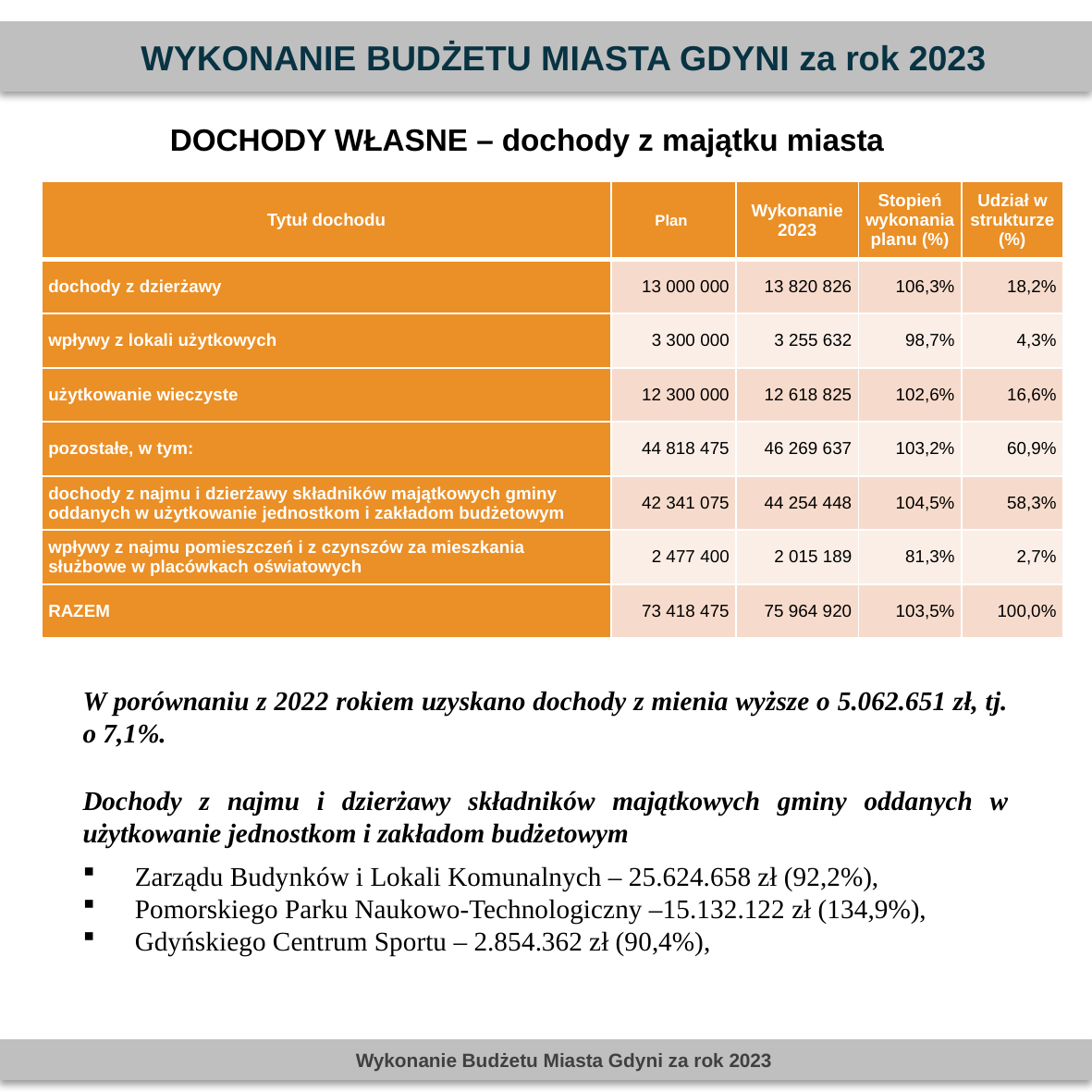

WYKONANIE BUDŻETU MIASTA GDYNI za rok 2023
DOCHODY WŁASNE – dochody z majątku miasta
PLN
| Tytuł dochodu | Plan | Wykonanie 2023 | Stopień wykonania planu (%) | Udział w strukturze (%) |
| --- | --- | --- | --- | --- |
| dochody z dzierżawy | 13 000 000 | 13 820 826 | 106,3% | 18,2% |
| wpływy z lokali użytkowych | 3 300 000 | 3 255 632 | 98,7% | 4,3% |
| użytkowanie wieczyste | 12 300 000 | 12 618 825 | 102,6% | 16,6% |
| pozostałe, w tym: | 44 818 475 | 46 269 637 | 103,2% | 60,9% |
| dochody z najmu i dzierżawy składników majątkowych gminy oddanych w użytkowanie jednostkom i zakładom budżetowym | 42 341 075 | 44 254 448 | 104,5% | 58,3% |
| wpływy z najmu pomieszczeń i z czynszów za mieszkania służbowe w placówkach oświatowych | 2 477 400 | 2 015 189 | 81,3% | 2,7% |
| RAZEM | 73 418 475 | 75 964 920 | 103,5% | 100,0% |
W porównaniu z 2022 rokiem uzyskano dochody z mienia wyższe o 5.062.651 zł, tj. o 7,1%.
Dochody z najmu i dzierżawy składników majątkowych gminy oddanych w użytkowanie jednostkom i zakładom budżetowym
Zarządu Budynków i Lokali Komunalnych – 25.624.658 zł (92,2%),
Pomorskiego Parku Naukowo-Technologiczny –15.132.122 zł (134,9%),
Gdyńskiego Centrum Sportu – 2.854.362 zł (90,4%),
Wykonanie Budżetu Miasta Gdyni za rok 2023